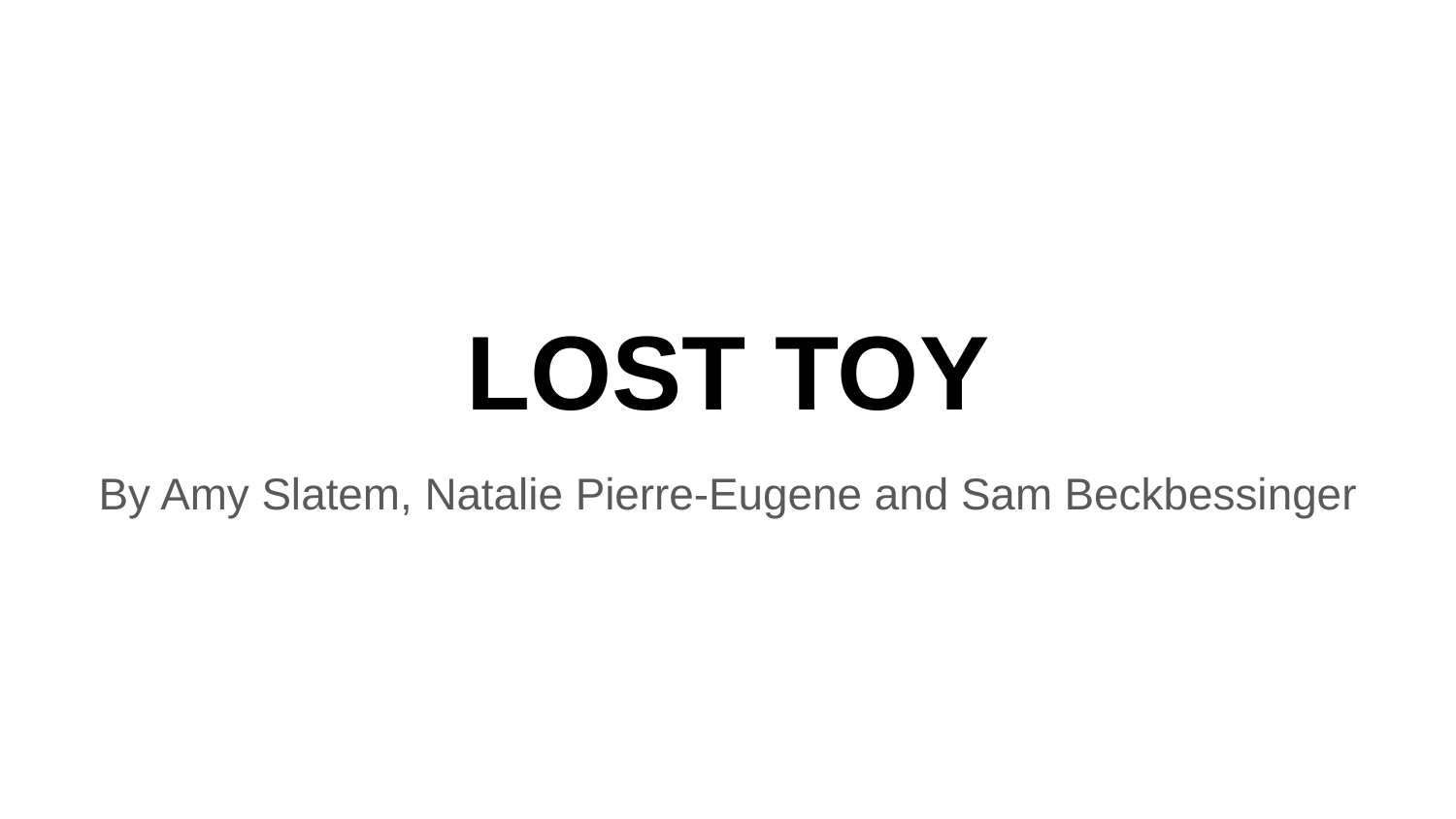

# LOST TOY
By Amy Slatem, Natalie Pierre-Eugene and Sam Beckbessinger